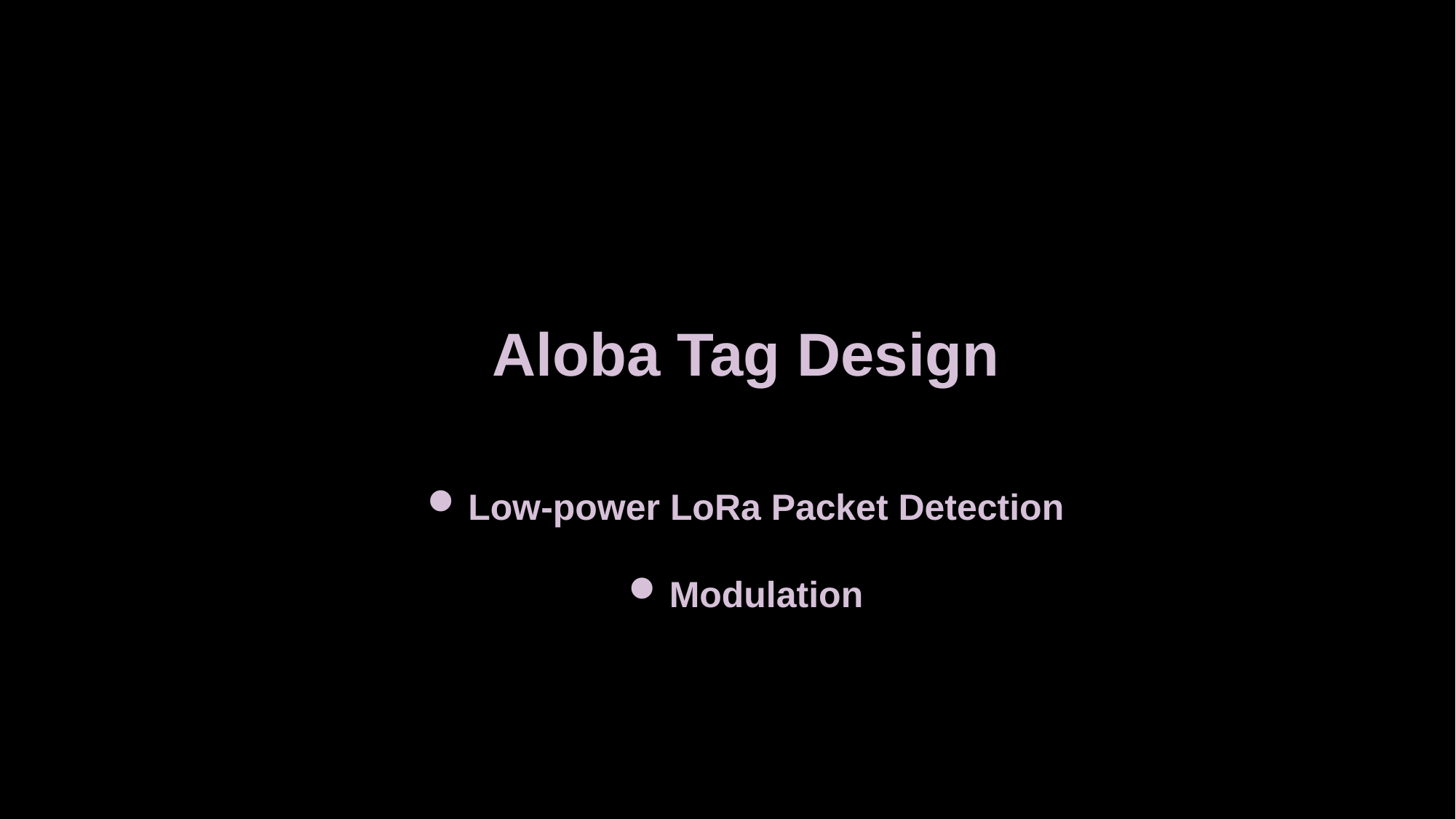

Aloba Tag Design
Low-power LoRa Packet Detection

Modulation
24